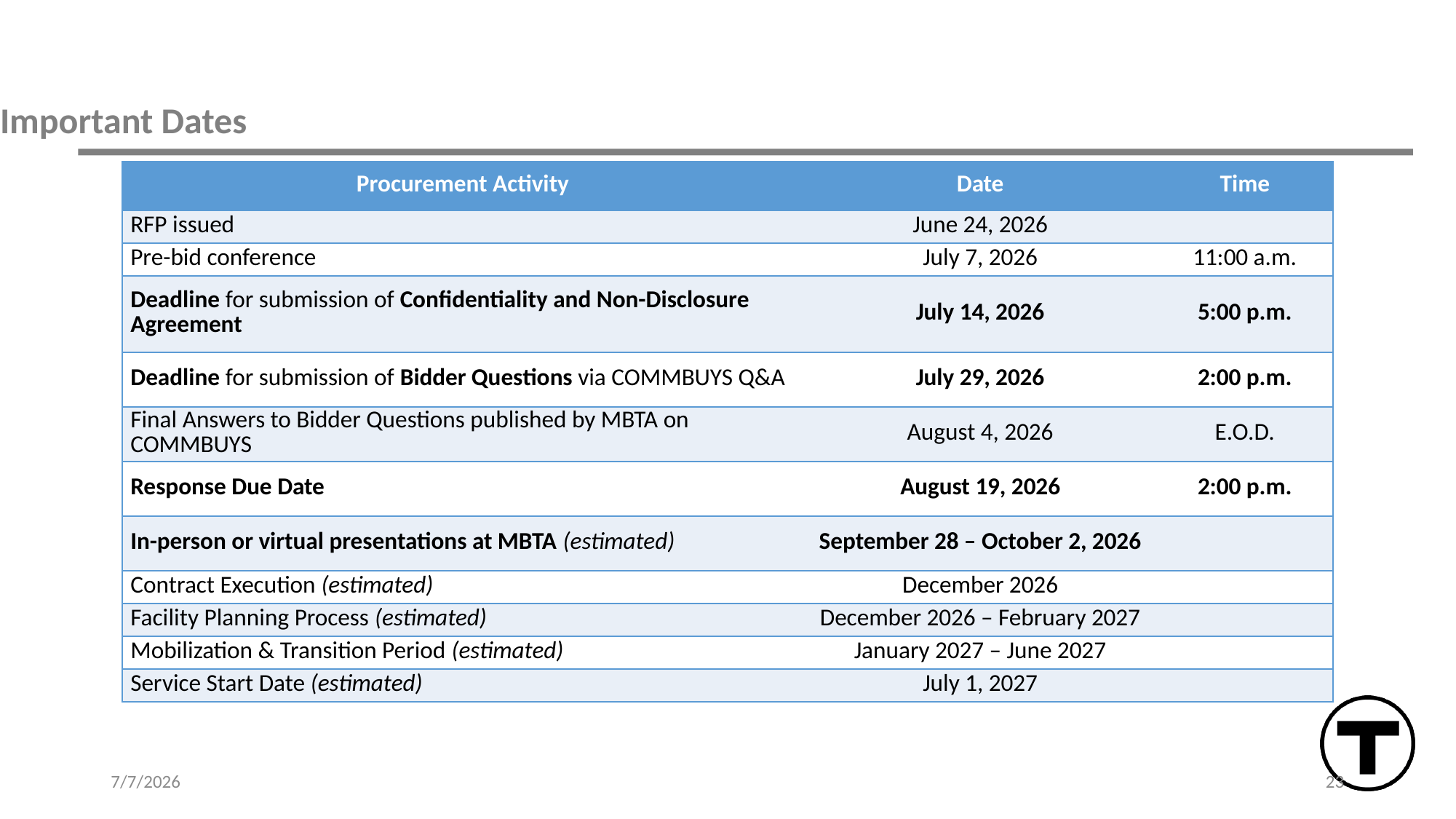

# Important Dates
| Procurement Activity | Date | Time |
| --- | --- | --- |
| RFP issued | June 24, 2026 |  |
| Pre-bid conference | July 7, 2026 | 11:00 a.m. |
| Deadline for submission of Confidentiality and Non-Disclosure Agreement | July 14, 2026 | 5:00 p.m. |
| Deadline for submission of Bidder Questions via COMMBUYS Q&A | July 29, 2026 | 2:00 p.m. |
| Final Answers to Bidder Questions published by MBTA on COMMBUYS | August 4, 2026 | E.O.D. |
| Response Due Date | August 19, 2026 | 2:00 p.m. |
| In-person or virtual presentations at MBTA (estimated) | September 28 – October 2, 2026 |  |
| Contract Execution (estimated) | December 2026 |  |
| Facility Planning Process (estimated) | December 2026 – February 2027 |  |
| Mobilization & Transition Period (estimated) | January 2027 – June 2027 |  |
| Service Start Date (estimated) | July 1, 2027 |  |

7/7/2026
23